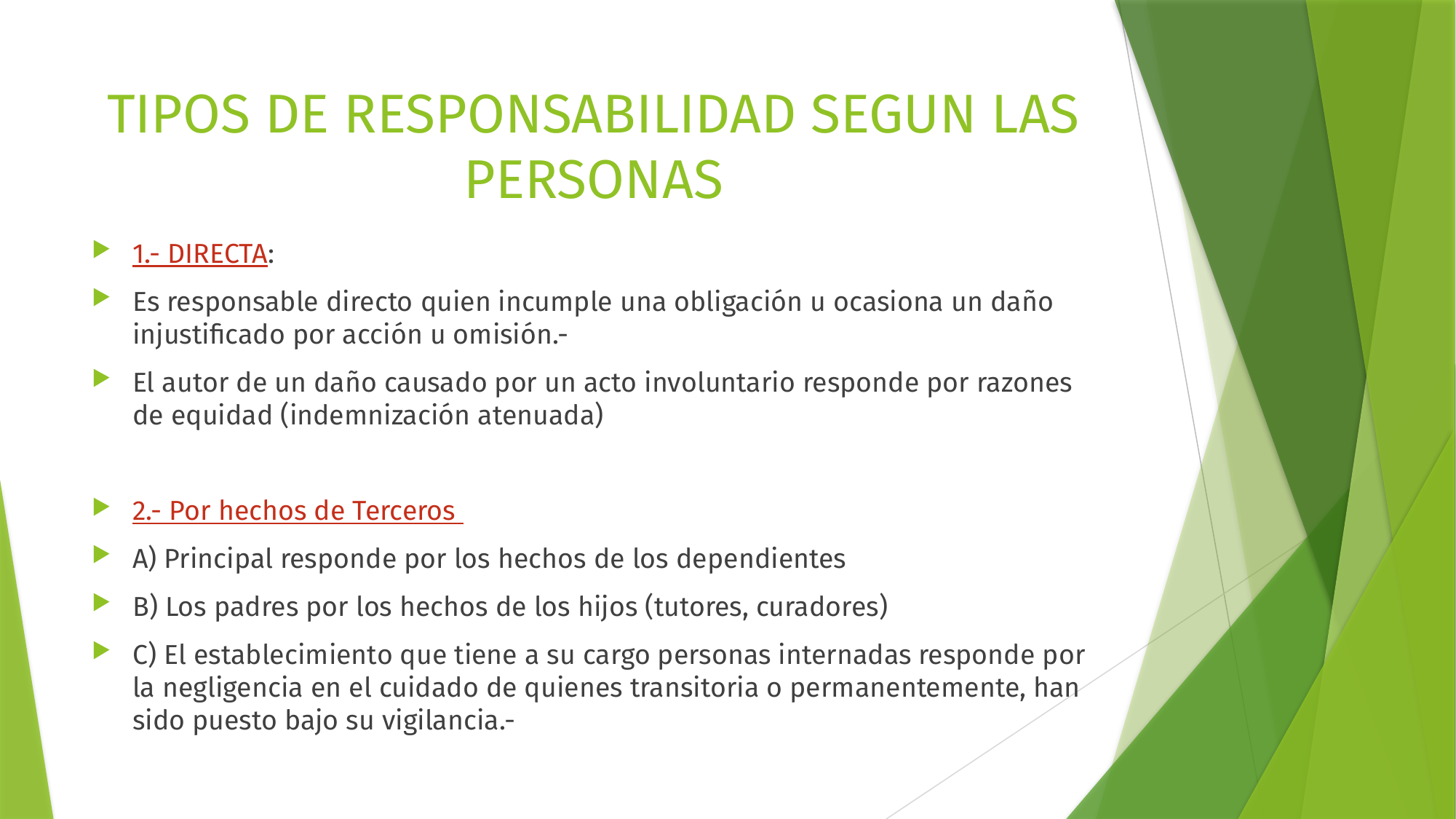

# TIPOS DE RESPONSABILIDAD SEGUN LAS PERSONAS
1.- DIRECTA:
Es responsable directo quien incumple una obligación u ocasiona un daño injustificado por acción u omisión.-
El autor de un daño causado por un acto involuntario responde por razones de equidad (indemnización atenuada)

2.- Por hechos de Terceros
A) Principal responde por los hechos de los dependientes
B) Los padres por los hechos de los hijos (tutores, curadores)
C) El establecimiento que tiene a su cargo personas internadas responde por la negligencia en el cuidado de quienes transitoria o permanentemente, han sido puesto bajo su vigilancia.-